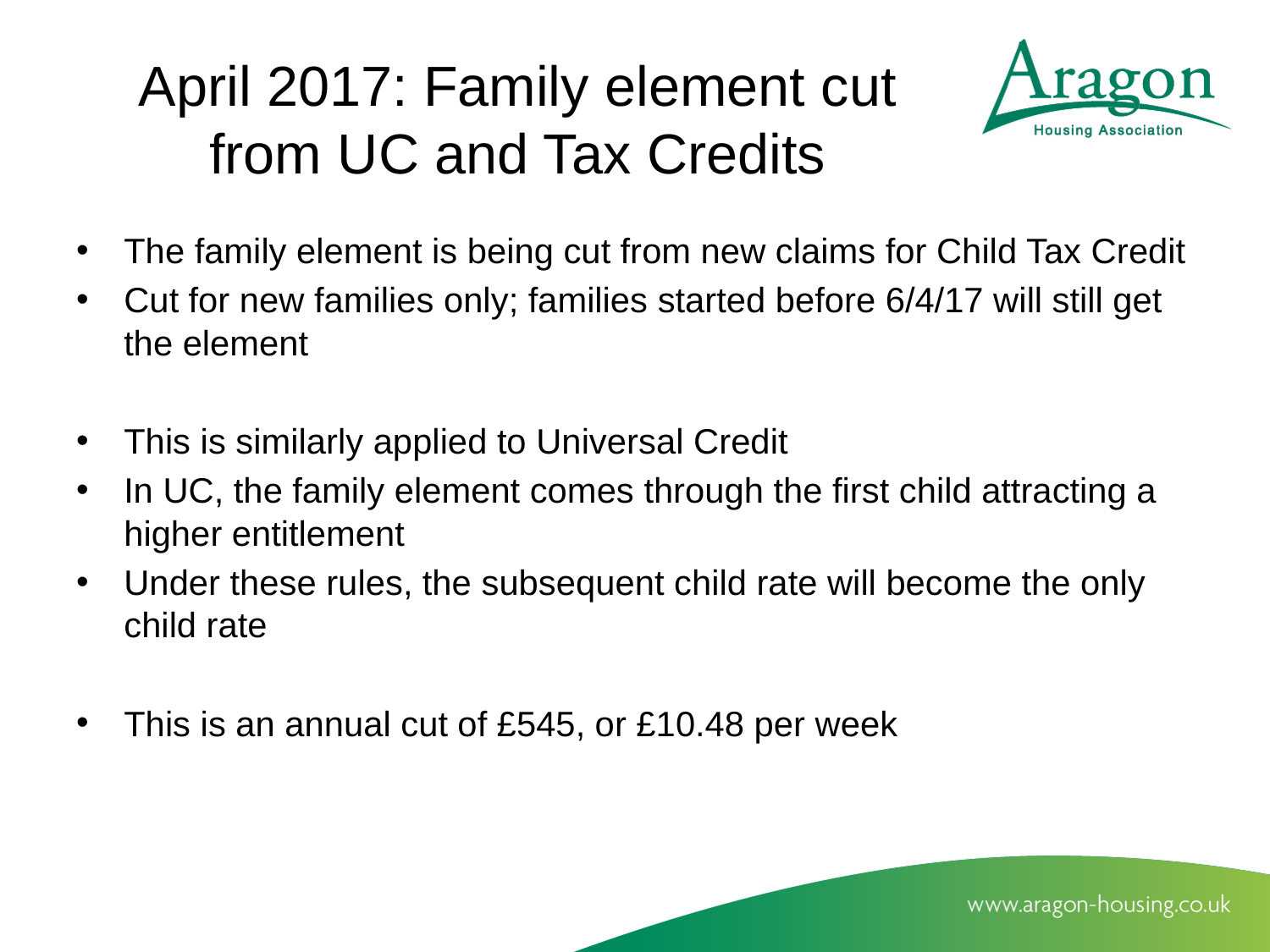

# April 2017: Family element cut from UC and Tax Credits
The family element is being cut from new claims for Child Tax Credit
Cut for new families only; families started before 6/4/17 will still get the element

This is similarly applied to Universal Credit
In UC, the family element comes through the first child attracting a higher entitlement
Under these rules, the subsequent child rate will become the only child rate

This is an annual cut of £545, or £10.48 per week